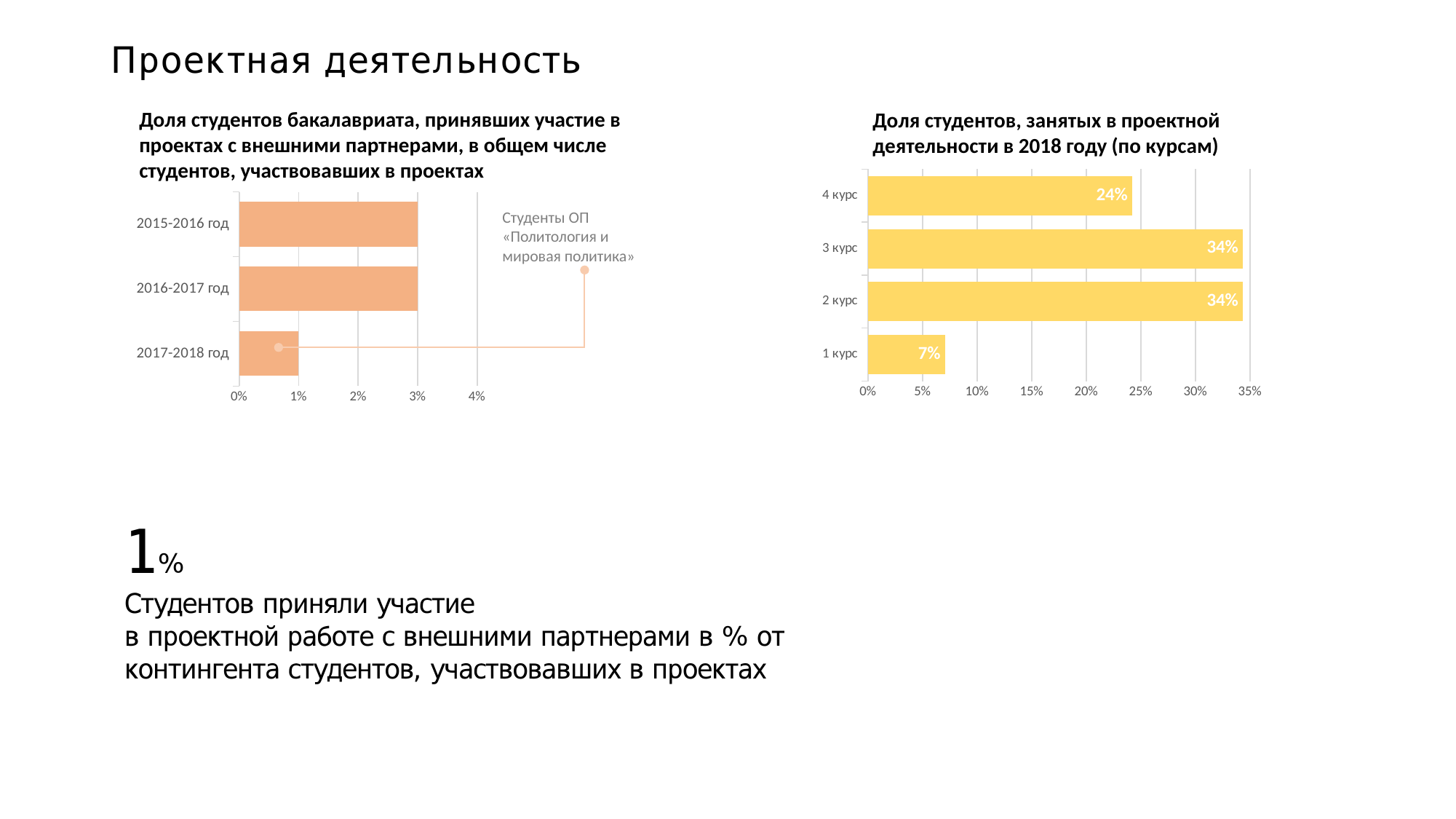

Проектная деятельность
Доля студентов бакалавриата, принявших участие в проектах с внешними партнерами, в общем числе студентов, участвовавших в проектах
Доля студентов, занятых в проектной деятельности в 2018 году (по курсам)

### Chart

| Category |  |
|---|---|
| 1 курс | 0.0706880301602262 |
| 2 курс | 0.34354382657869936 |
| 3 курс | 0.34354382657869936 |
| 4 курс | 0.24222431668237512 |

### Chart

| Category |  |
|---|---|
| 2017-2018 год | 0.01 |
| 2016-2017 год | 0.03 |
| 2015-2016 год | 0.03 |
Студенты ОП «Политология и мировая политика»
1%
Студентов приняли участие
в проектной работе с внешними партнерами в % от контингента студентов, участвовавших в проектах